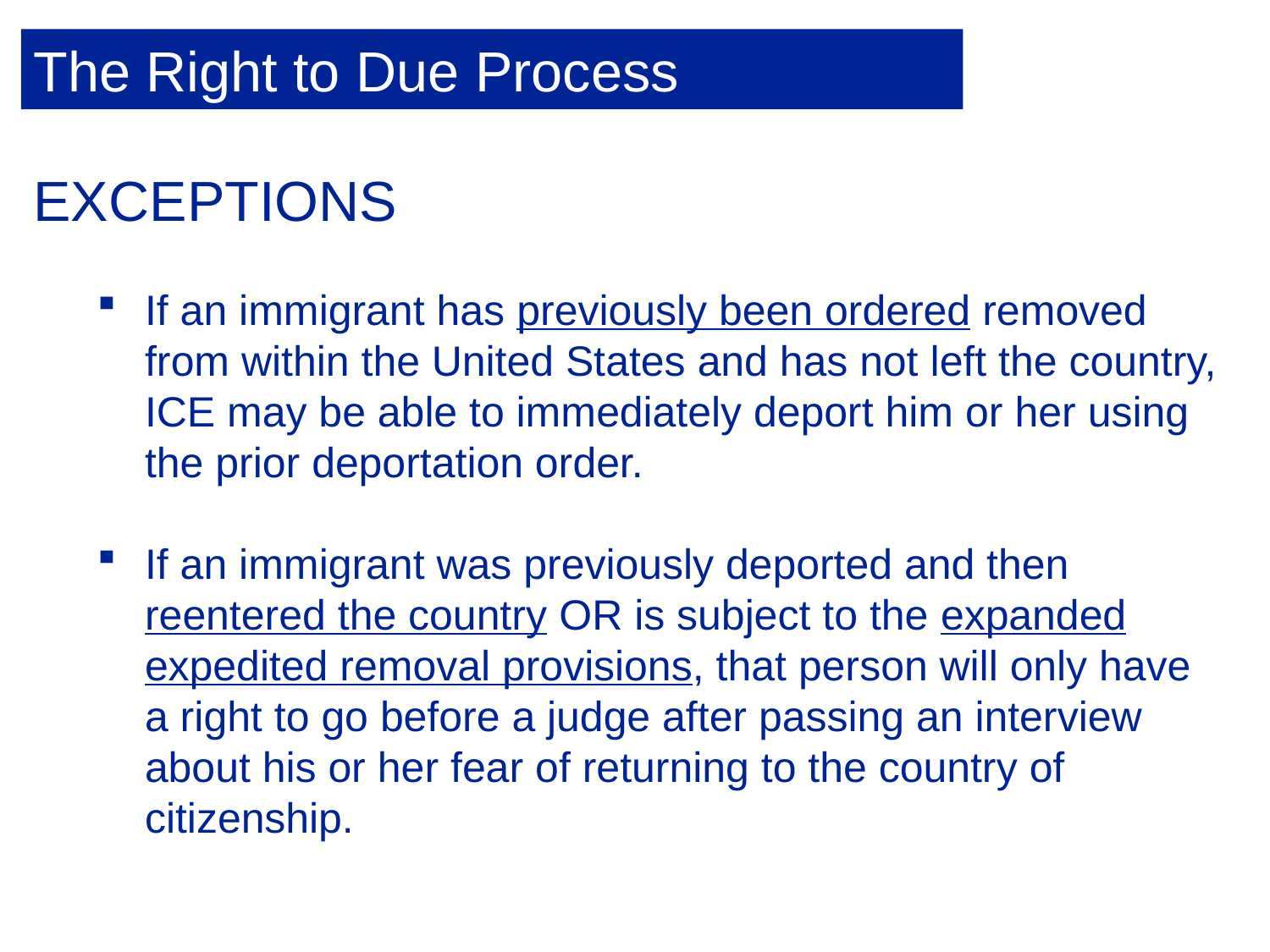

The Right to Due Process
EXCEPTIONS

If an immigrant has previously been ordered removed from within the United States and has not left the country, ICE may be able to immediately deport him or her using the prior deportation order.

If an immigrant was previously deported and then reentered the country OR is subject to the expanded expedited removal provisions, that person will only have a right to go before a judge after passing an interview about his or her fear of returning to the country of citizenship.